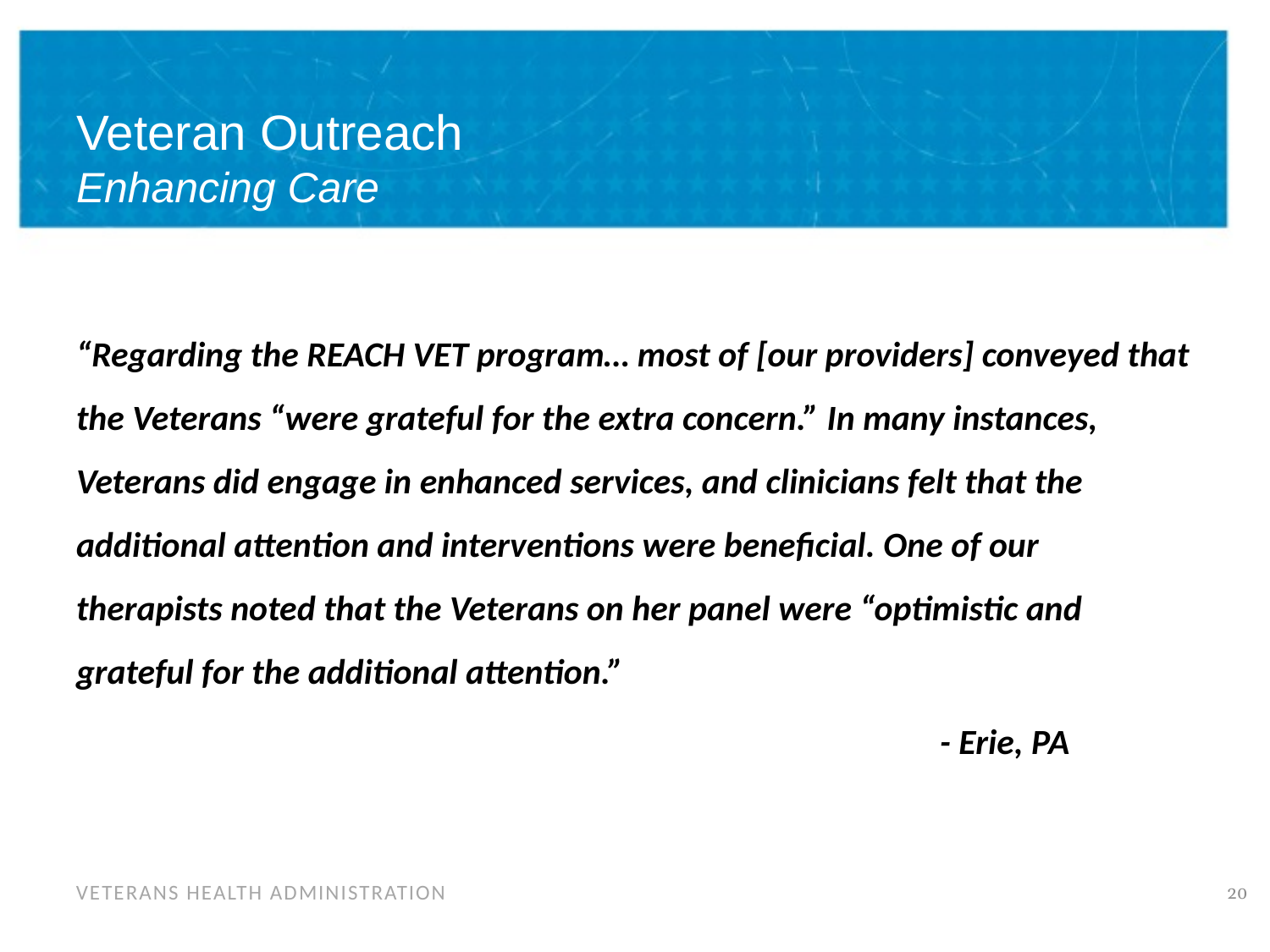

# Veteran Outreach Enhancing Care
“Regarding the REACH VET program… most of [our providers] conveyed that the Veterans “were grateful for the extra concern.” In many instances, Veterans did engage in enhanced services, and clinicians felt that the additional attention and interventions were beneficial. One of our therapists noted that the Veterans on her panel were “optimistic and grateful for the additional attention.”
- Erie, PA

20